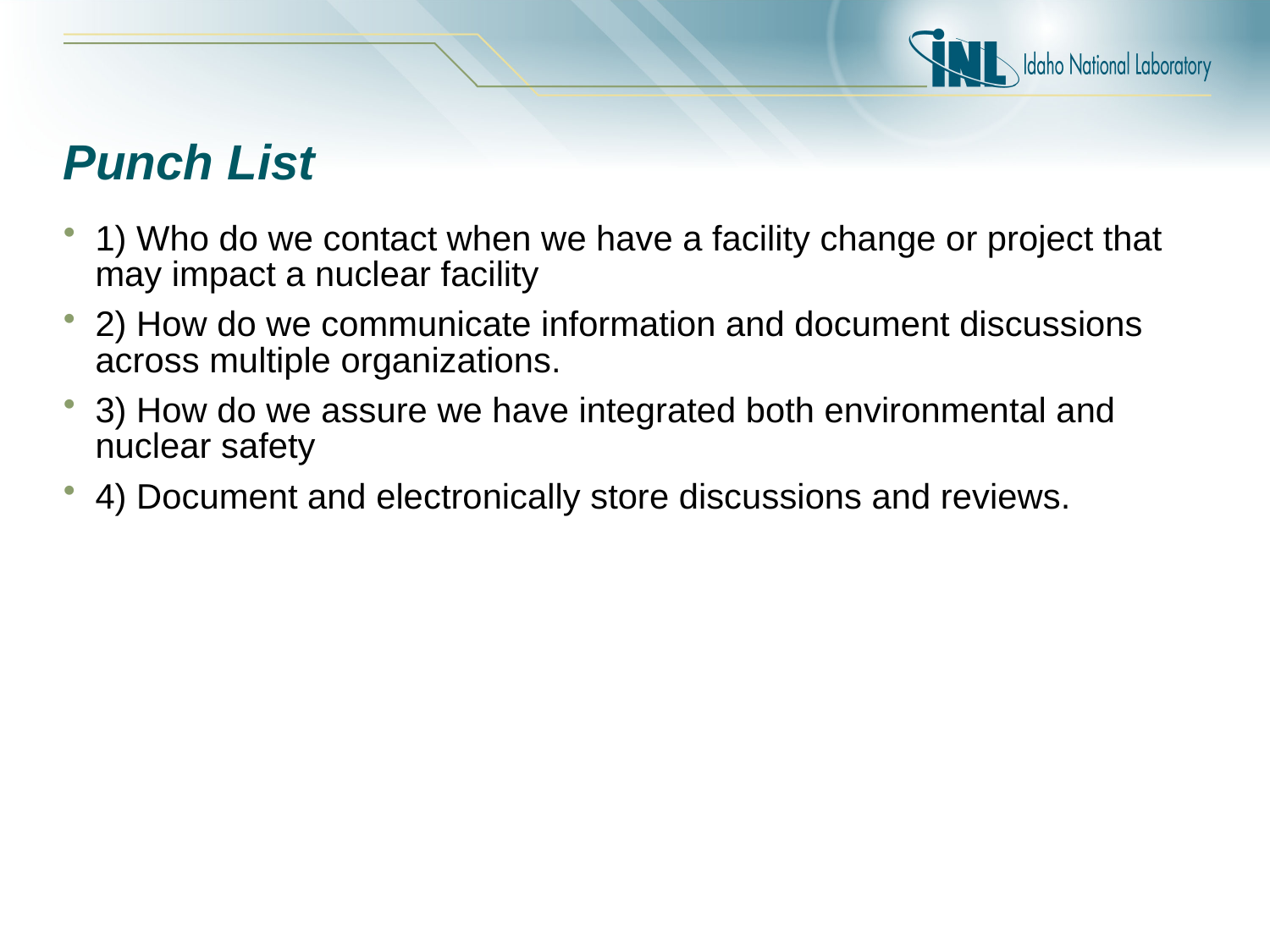

# Punch List
1) Who do we contact when we have a facility change or project that may impact a nuclear facility
2) How do we communicate information and document discussions across multiple organizations.
3) How do we assure we have integrated both environmental and nuclear safety
4) Document and electronically store discussions and reviews.